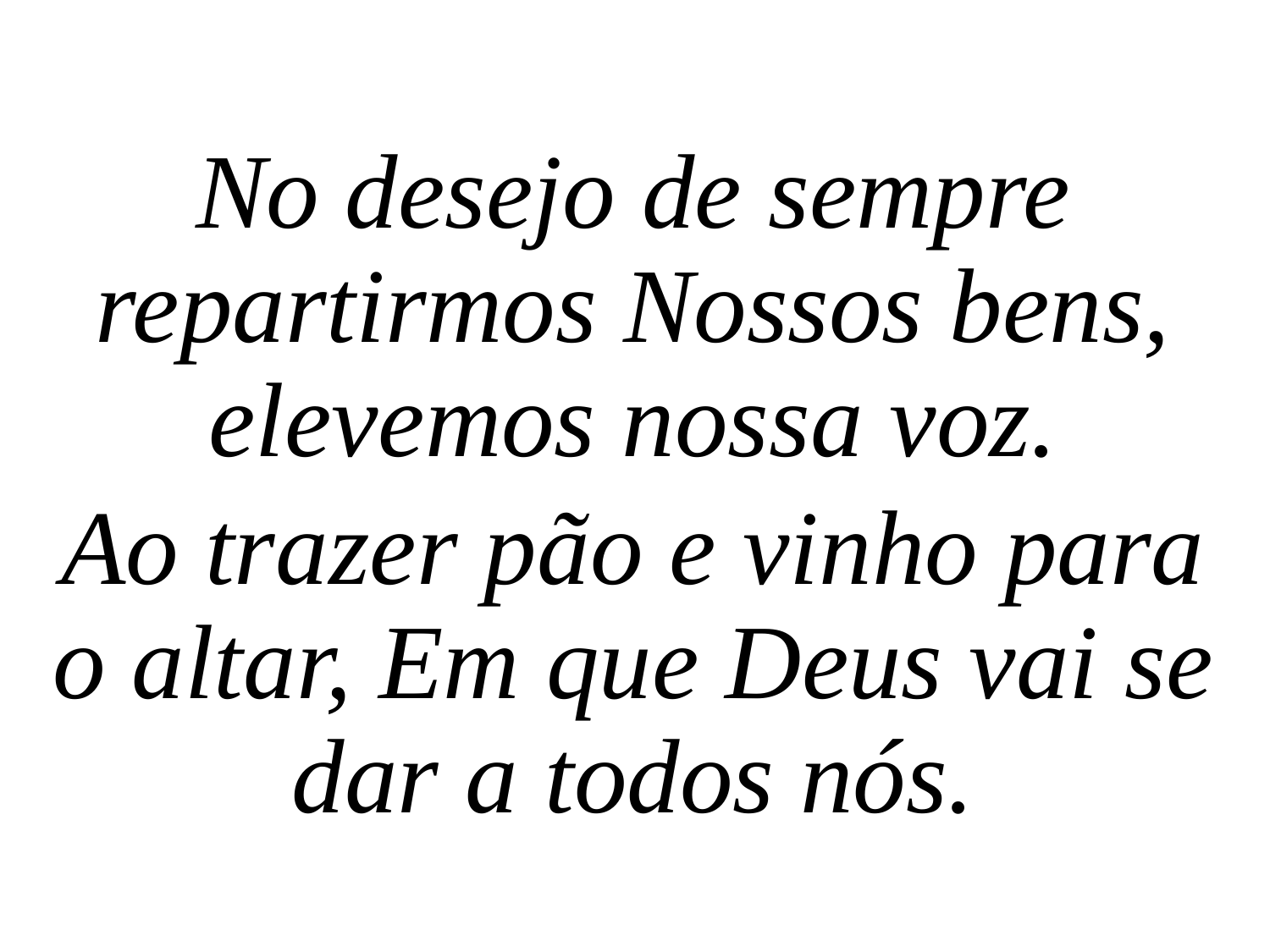

No desejo de sempre repartirmos Nossos bens, elevemos nossa voz.
Ao trazer pão e vinho para o altar, Em que Deus vai se dar a todos nós.